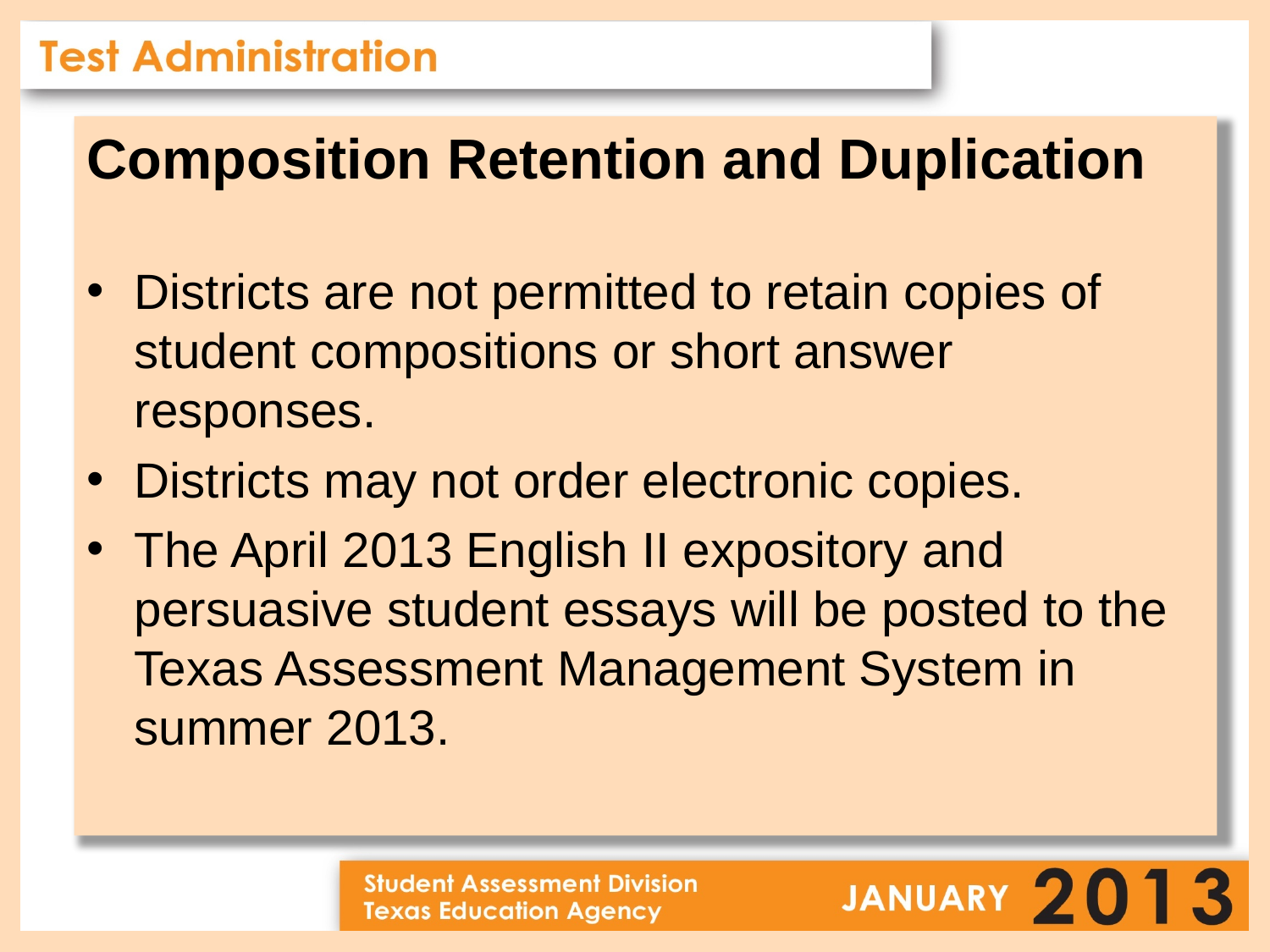

Composition Retention and Duplication

Districts are not permitted to retain copies of student compositions or short answer responses.
Districts may not order electronic copies.
The April 2013 English II expository and persuasive student essays will be posted to the Texas Assessment Management System in summer 2013.